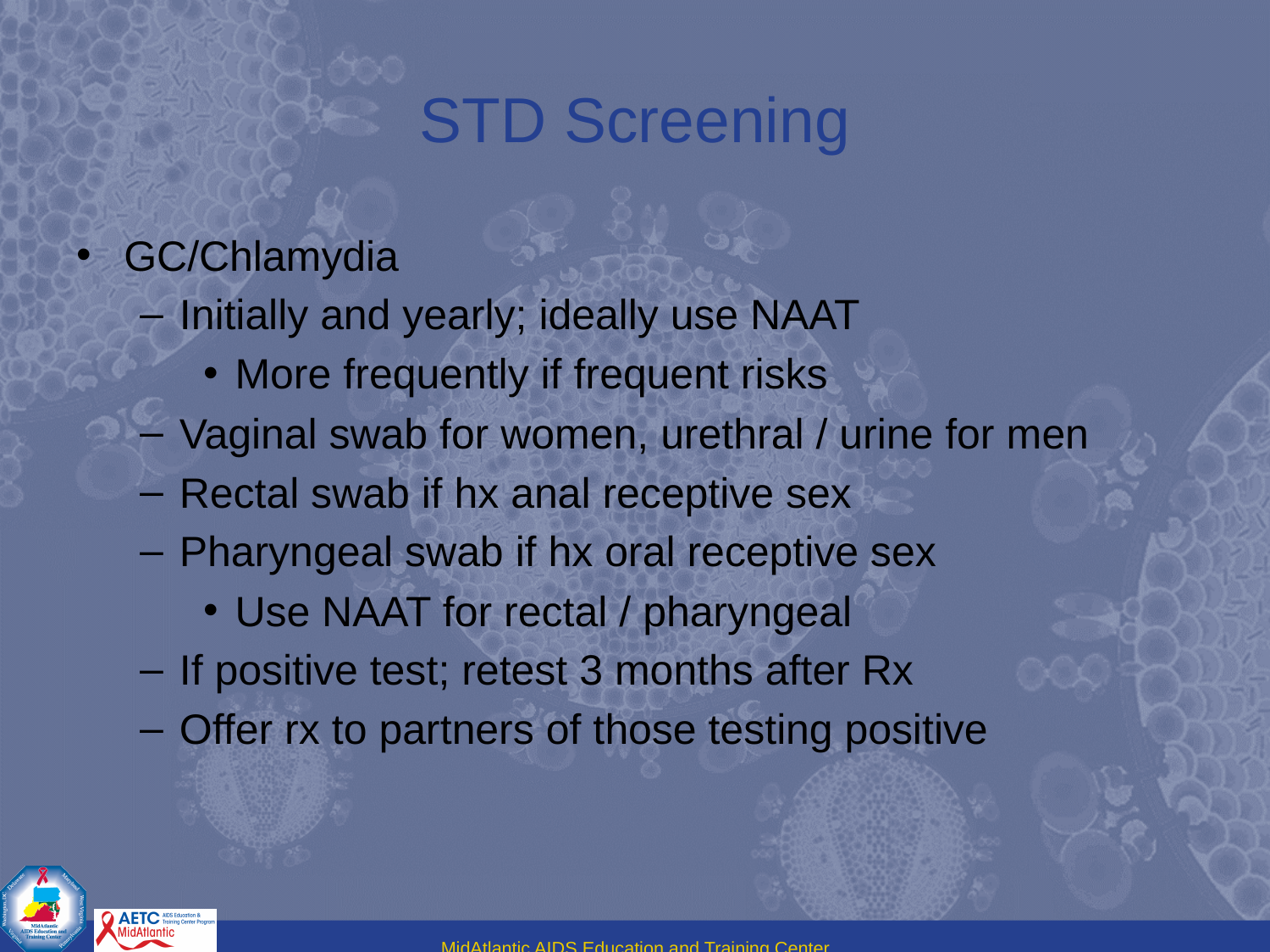

# STD Screening
GC/Chlamydia
Initially and yearly; ideally use NAAT
More frequently if frequent risks
Vaginal swab for women, urethral / urine for men
Rectal swab if hx anal receptive sex
Pharyngeal swab if hx oral receptive sex
Use NAAT for rectal / pharyngeal
If positive test; retest 3 months after Rx
Offer rx to partners of those testing positive